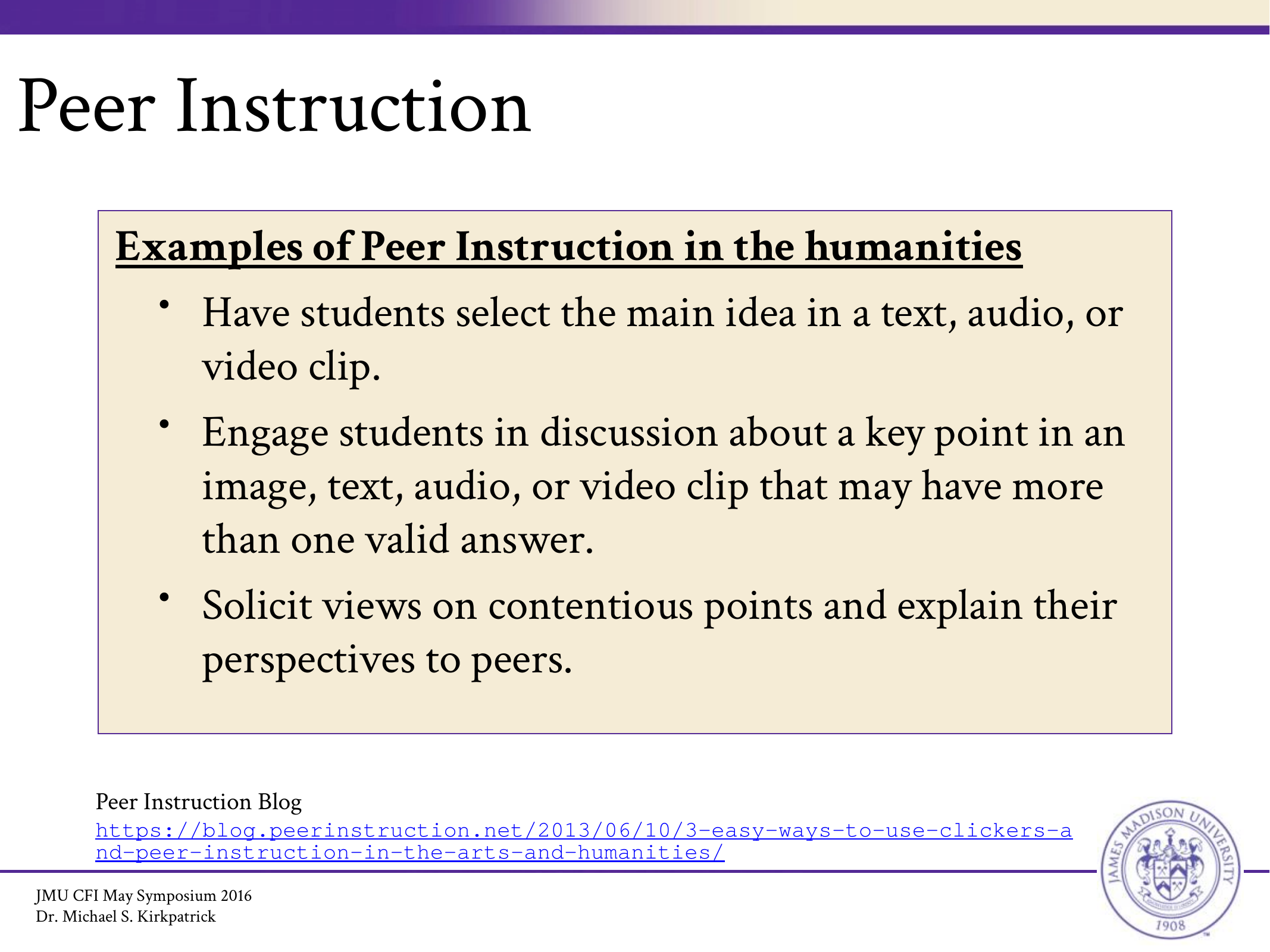

# Peer Instruction
Examples of Peer Instruction in the humanities
Have students select the main idea in a text, audio, or video clip.
Engage students in discussion about a key point in an image, text, audio, or video clip that may have more than one valid answer.
Solicit views on contentious points and explain their perspectives to peers.
Peer Instruction Blog
https://blog.peerinstruction.net/2013/06/10/3-easy-ways-to-use-clickers-and-peer-instruction-in-the-arts-and-humanities/